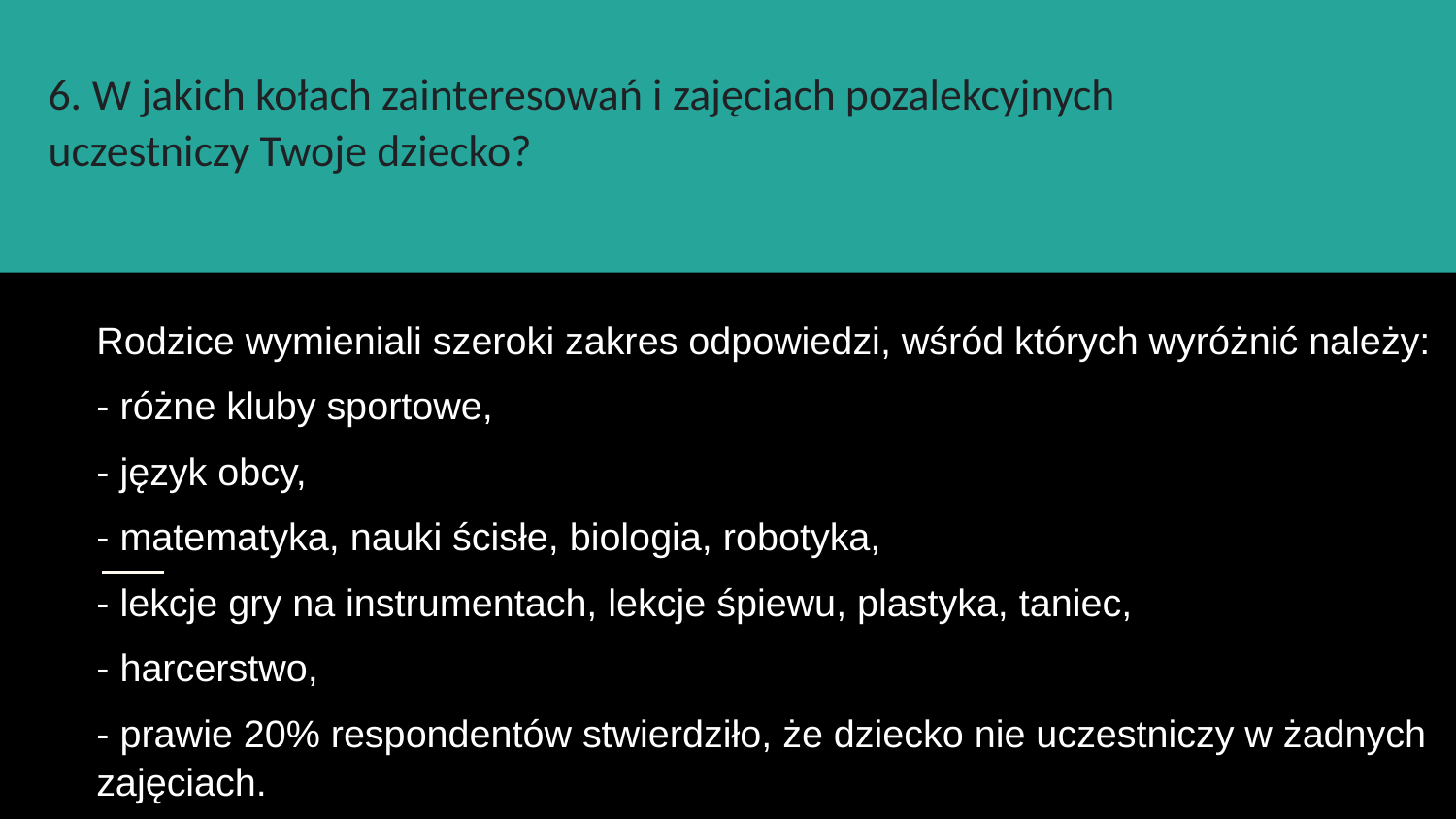

6. W jakich kołach zainteresowań i zajęciach pozalekcyjnych uczestniczy Twoje dziecko?
# Rodzice wymieniali szeroki zakres odpowiedzi, wśród których wyróżnić należy:
- różne kluby sportowe,
- język obcy,
- matematyka, nauki ścisłe, biologia, robotyka,
- lekcje gry na instrumentach, lekcje śpiewu, plastyka, taniec,
- harcerstwo,
- prawie 20% respondentów stwierdziło, że dziecko nie uczestniczy w żadnych zajęciach.